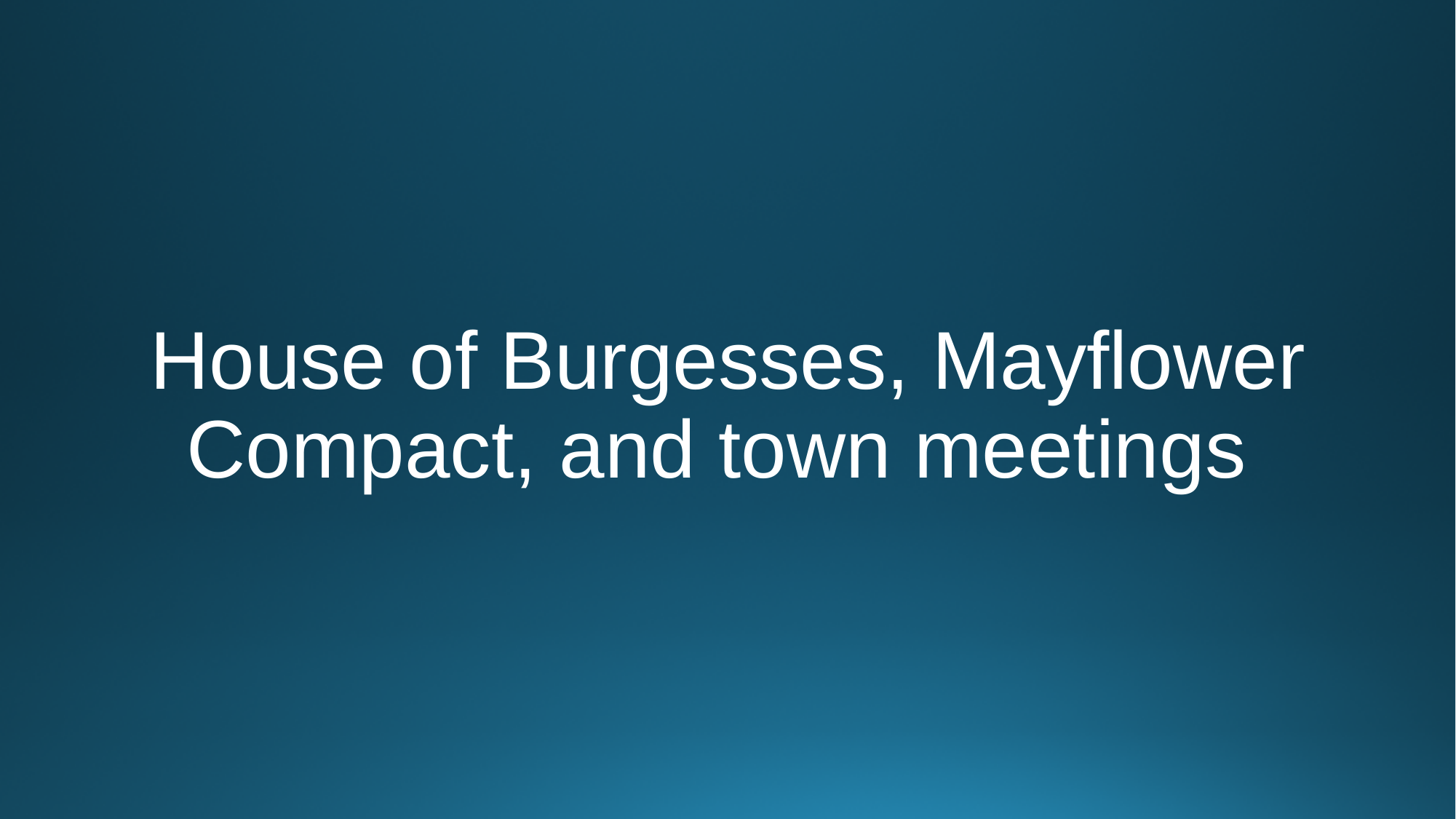

# House of Burgesses, Mayflower Compact, and town meetings